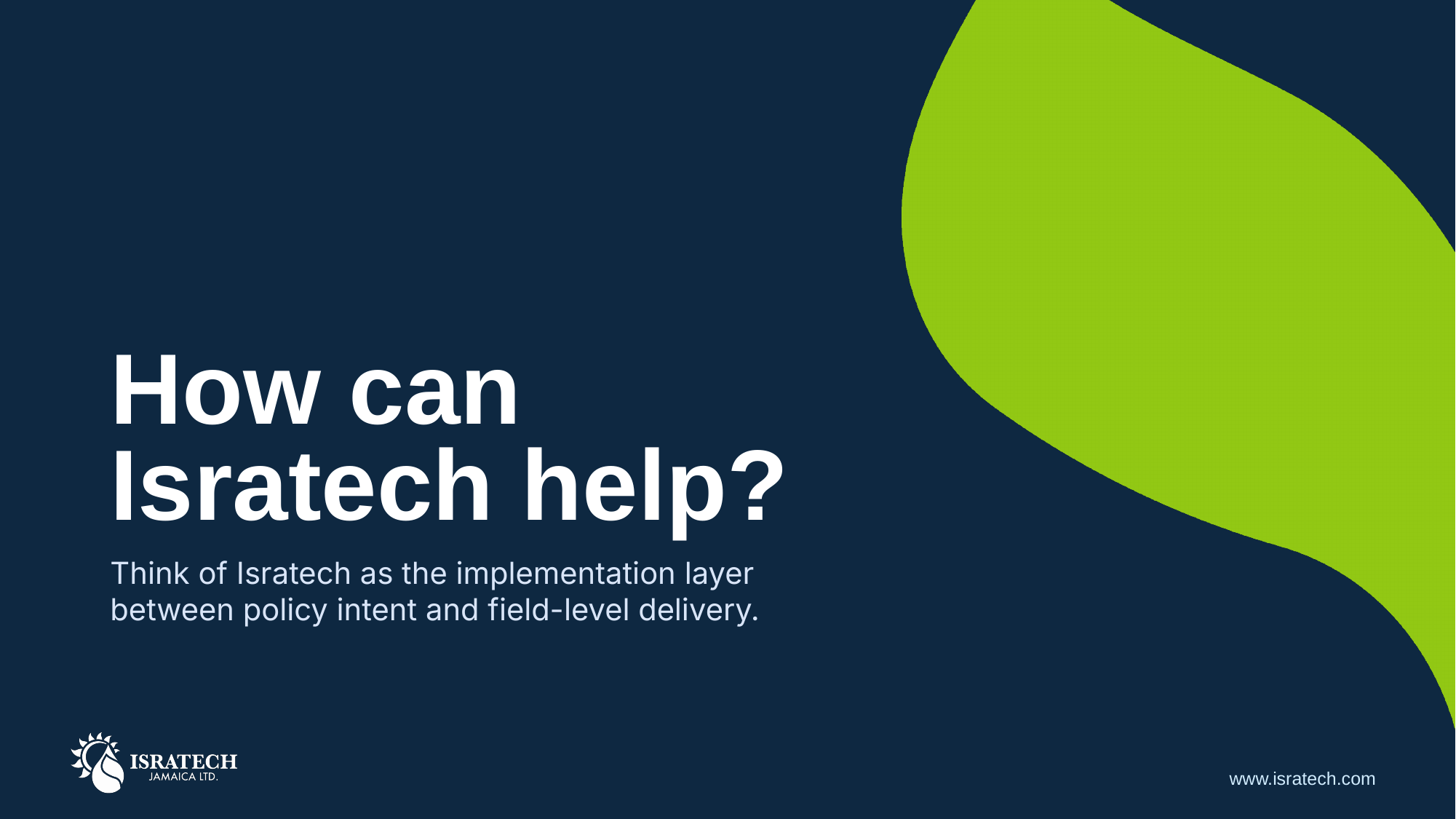

# How can Isratech help?
Think of Isratech as the implementation layer between policy intent and field-level delivery.